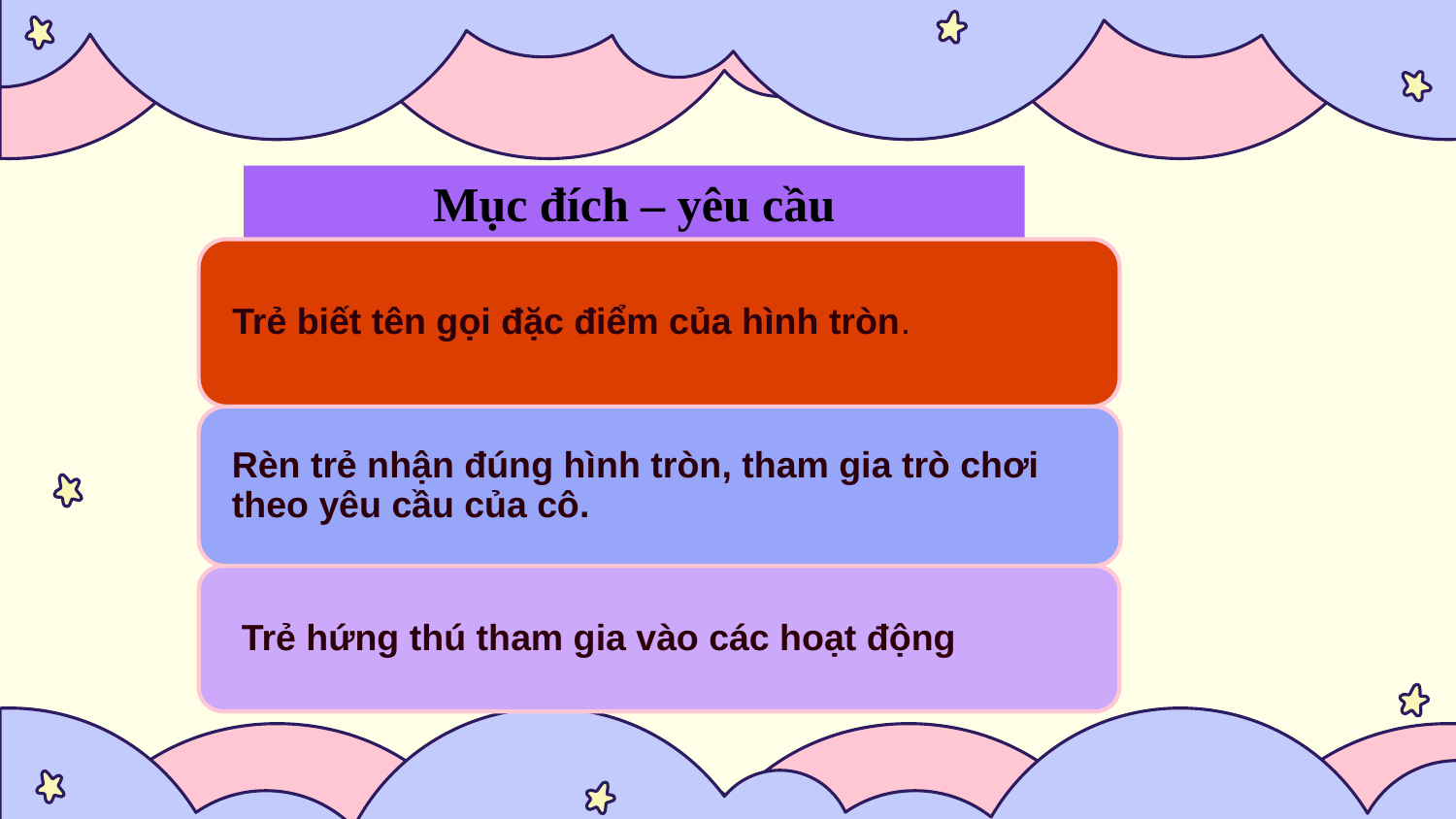

Mục đích – yêu cầu
Trẻ biết tên gọi đặc điểm của hình tròn.
Rèn trẻ nhận đúng hình tròn, tham gia trò chơi theo yêu cầu của cô.
 Trẻ hứng thú tham gia vào các hoạt động